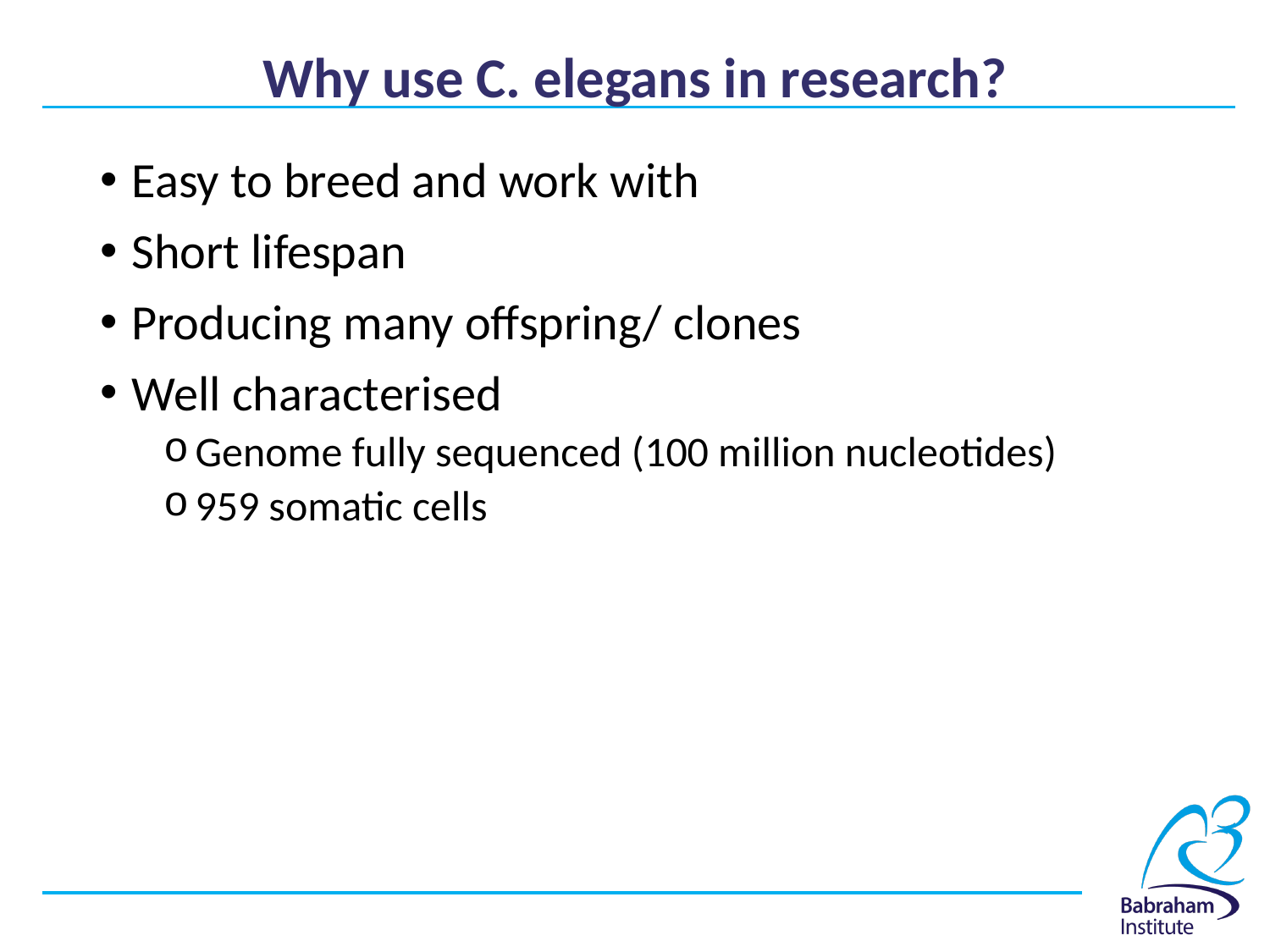

# Why use C. elegans in research?
Easy to breed and work with
Short lifespan
Producing many offspring/ clones
Well characterised
Genome fully sequenced (100 million nucleotides)
959 somatic cells